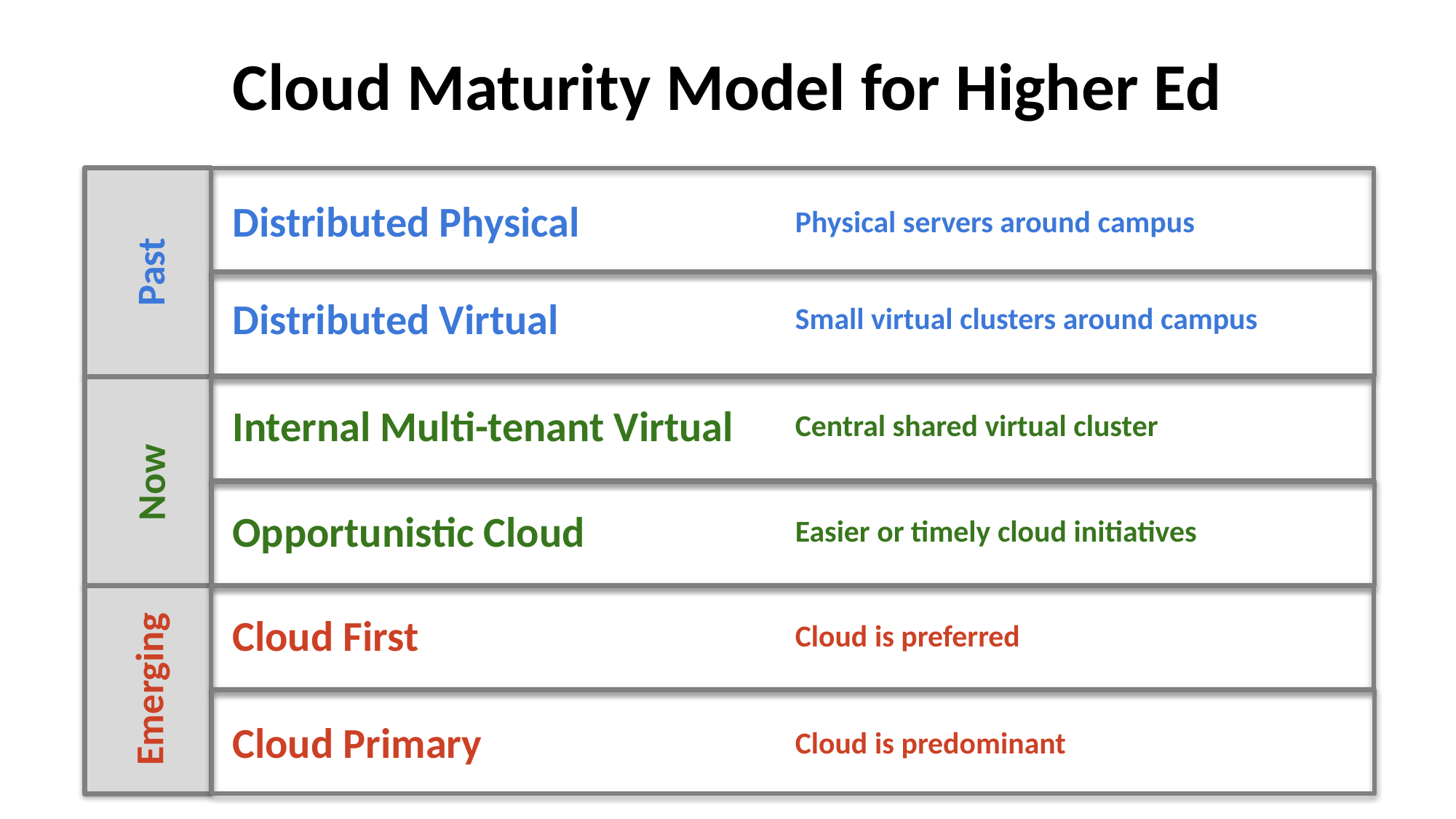

# Cloud Maturity Model for Higher Ed

Distributed Physical
Physical servers around campus
Past

Distributed Virtual
Small virtual clusters around campus

Internal Multi-tenant Virtual
Central shared virtual cluster
Now

Opportunistic Cloud
Easier or timely cloud initiatives

Cloud First
Cloud is preferred
Emerging

Cloud Primary
Cloud is predominant